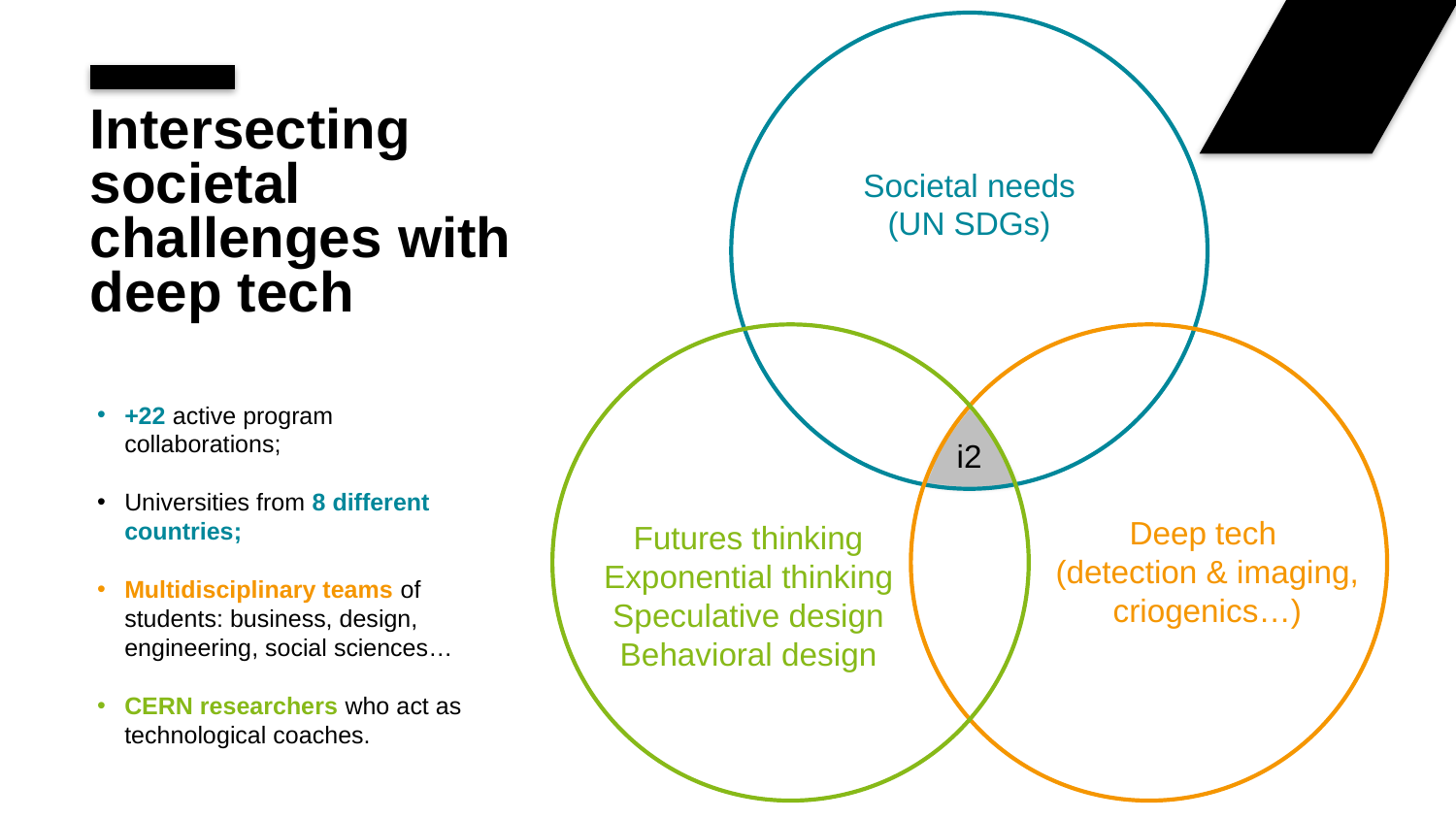

# Intersecting societal challenges with deep tech
Societal needs (UN SDGs)

+22 active program collaborations;

Universities from 8 different countries;

Multidisciplinary teams of students: business, design, engineering, social sciences…

CERN researchers who act as technological coaches.

i2
Deep tech
(detection & imaging, criogenics…)
Futures thinking
Exponential thinking
Speculative design
Behavioral design